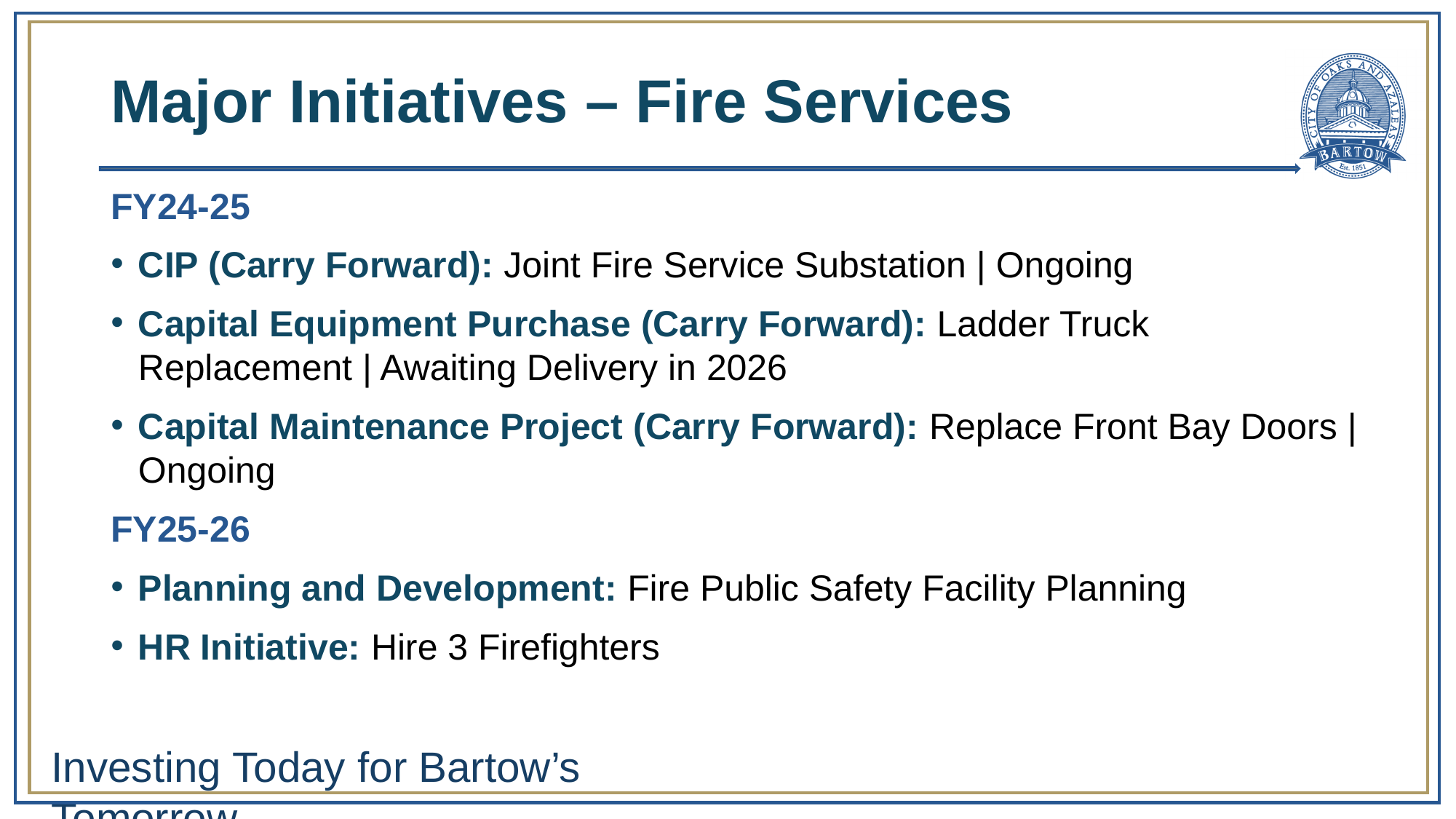

# Major Initiatives – Fire Services
FY24-25
CIP (Carry Forward): Joint Fire Service Substation | Ongoing
Capital Equipment Purchase (Carry Forward): Ladder Truck Replacement | Awaiting Delivery in 2026
Capital Maintenance Project (Carry Forward): Replace Front Bay Doors | Ongoing
FY25-26
Planning and Development: Fire Public Safety Facility Planning
HR Initiative: Hire 3 Firefighters